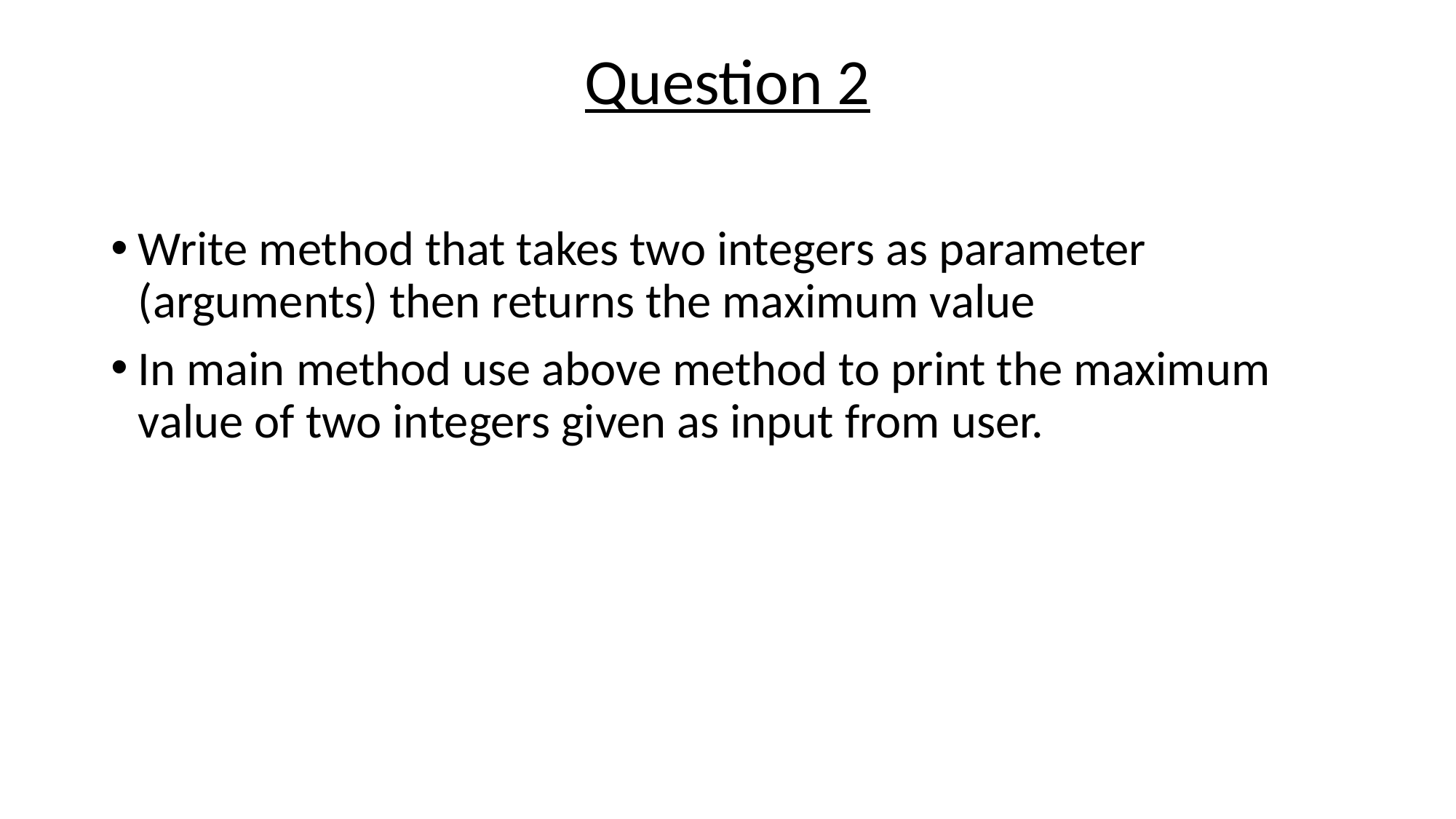

# Question 2
Write method that takes two integers as parameter (arguments) then returns the maximum value
In main method use above method to print the maximum value of two integers given as input from user.